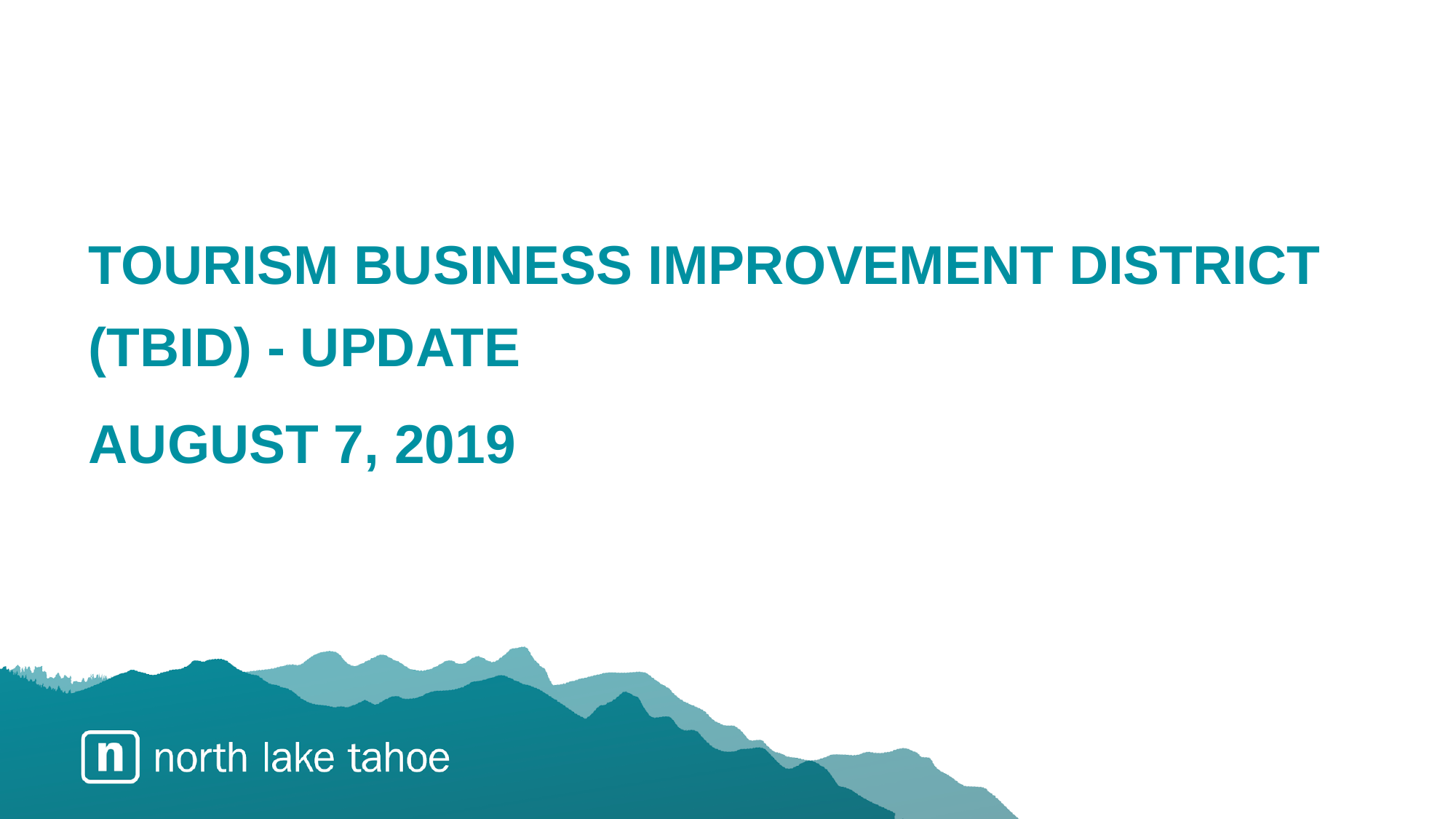

TOURISM BUSINESS IMPROVEMENT DISTRICT (TBID) - UPDATE
AUGUST 7, 2019